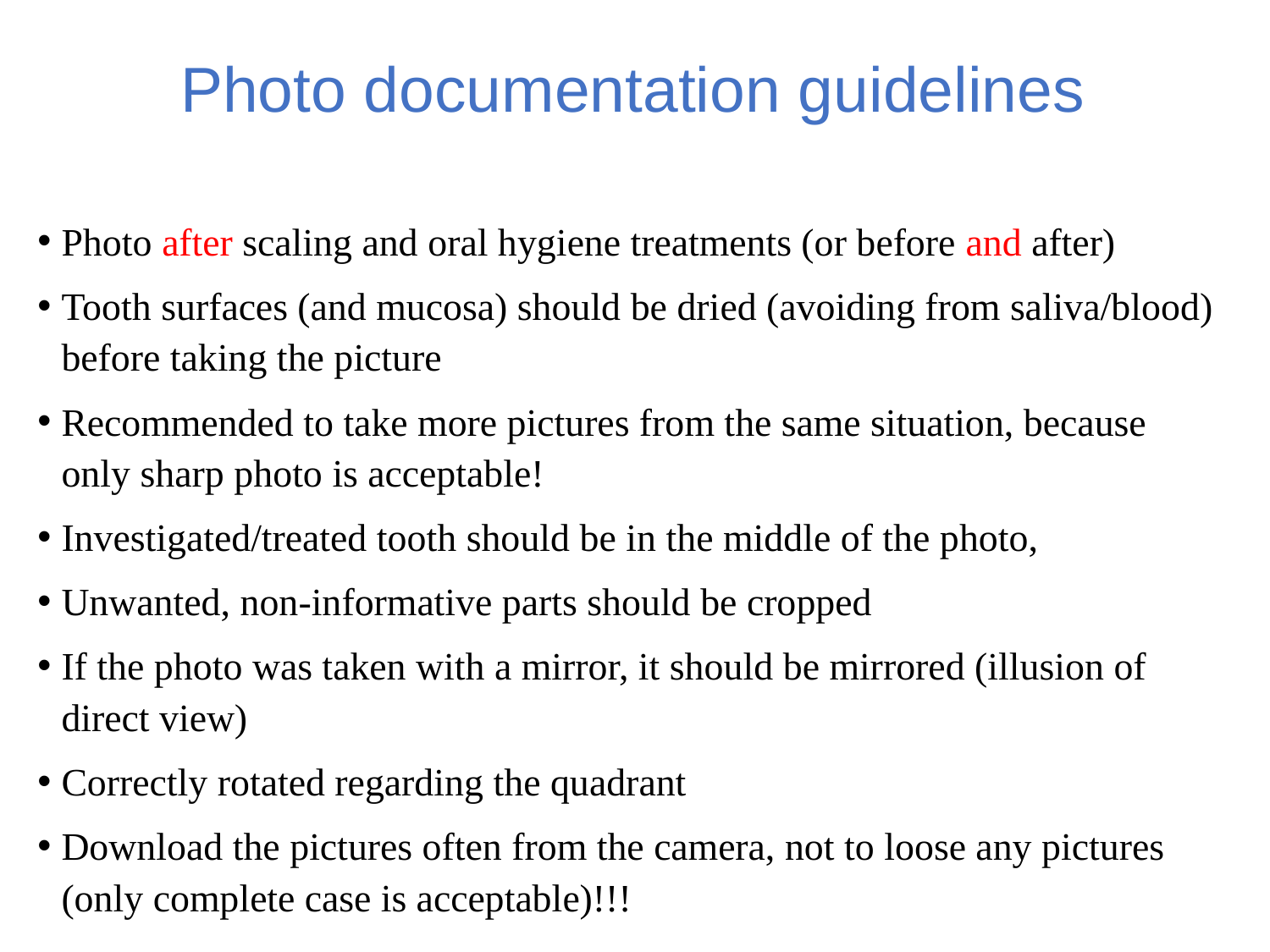

Photo documentation guidelines
Photo after scaling and oral hygiene treatments (or before and after)
Tooth surfaces (and mucosa) should be dried (avoiding from saliva/blood) before taking the picture
Recommended to take more pictures from the same situation, because only sharp photo is acceptable!
Investigated/treated tooth should be in the middle of the photo,
Unwanted, non-informative parts should be cropped
If the photo was taken with a mirror, it should be mirrored (illusion of direct view)
Correctly rotated regarding the quadrant
Download the pictures often from the camera, not to loose any pictures (only complete case is acceptable)!!!